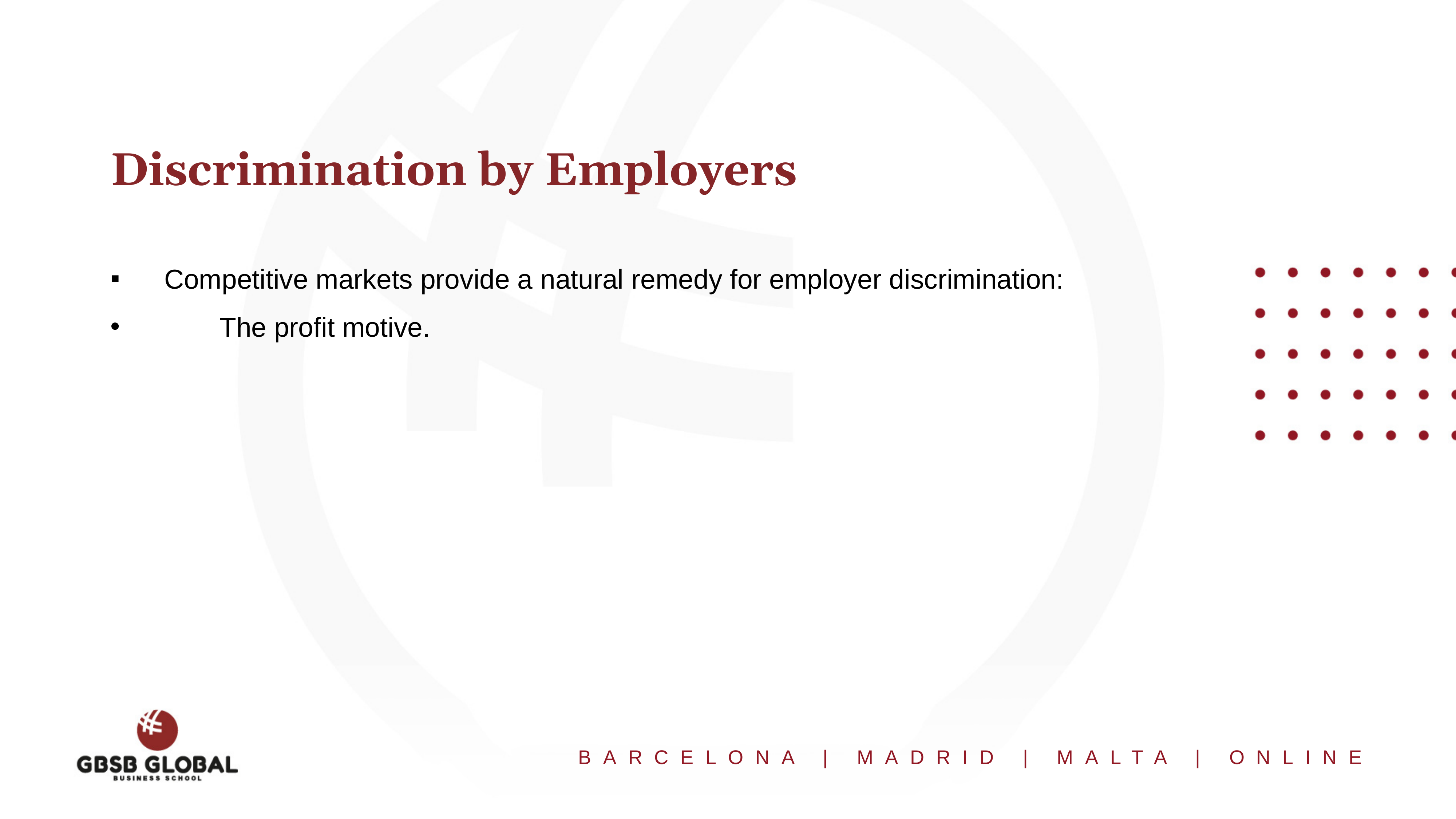

# Discrimination by Employers
Competitive markets provide a natural remedy for employer discrimination:
		The profit motive.